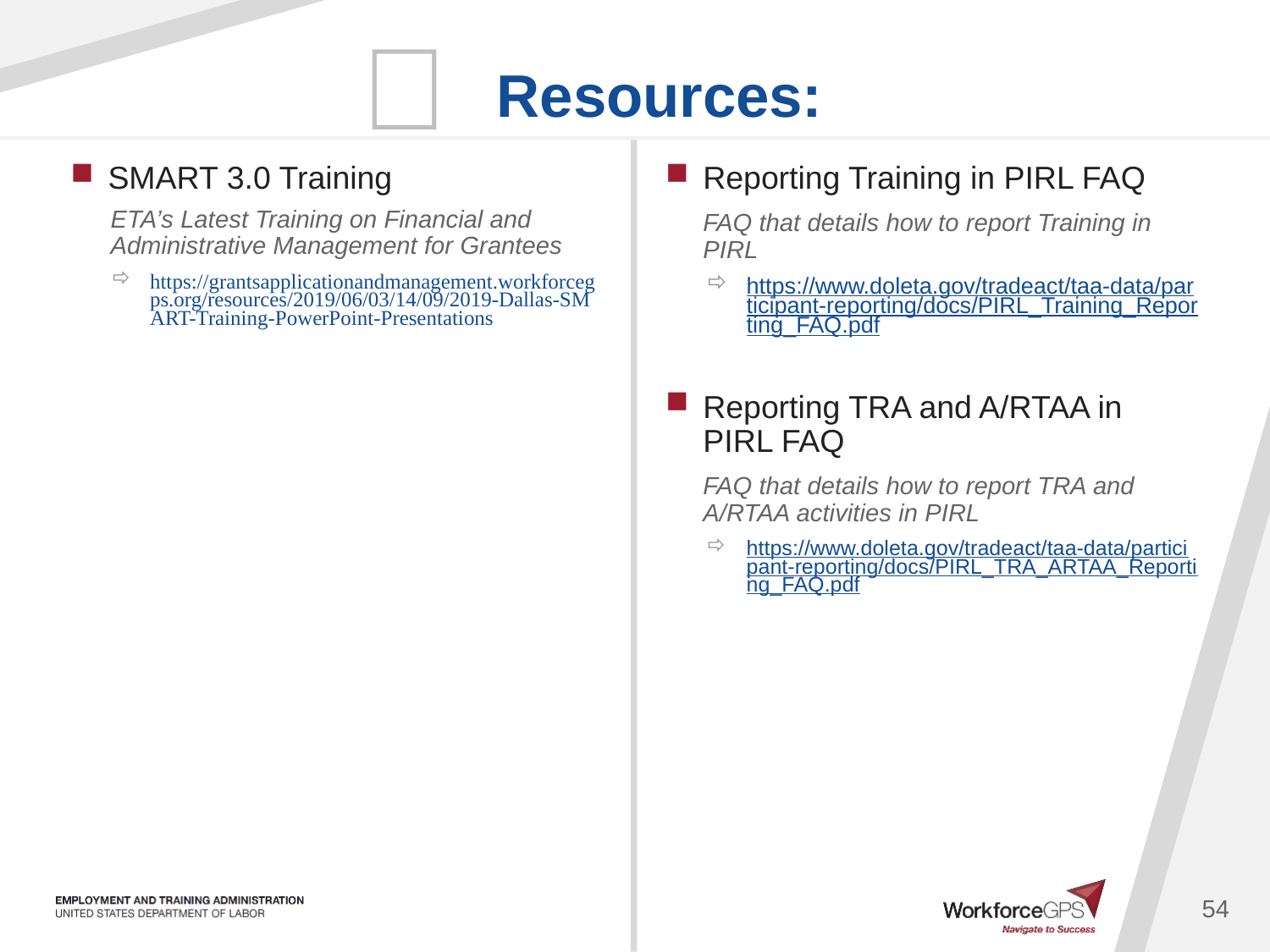

SMART 3.0 Training
ETA’s Latest Training on Financial and Administrative Management for Grantees
https://grantsapplicationandmanagement.workforcegps.org/resources/2019/06/03/14/09/2019-Dallas-SMART-Training-PowerPoint-Presentations

Reporting Training in PIRL FAQ
FAQ that details how to report Training in PIRL
https://www.doleta.gov/tradeact/taa-data/participant-reporting/docs/PIRL_Training_Reporting_FAQ.pdf
Reporting TRA and A/RTAA in PIRL FAQ
FAQ that details how to report TRA and A/RTAA activities in PIRL
https://www.doleta.gov/tradeact/taa-data/participant-reporting/docs/PIRL_TRA_ARTAA_Reporting_FAQ.pdf

54